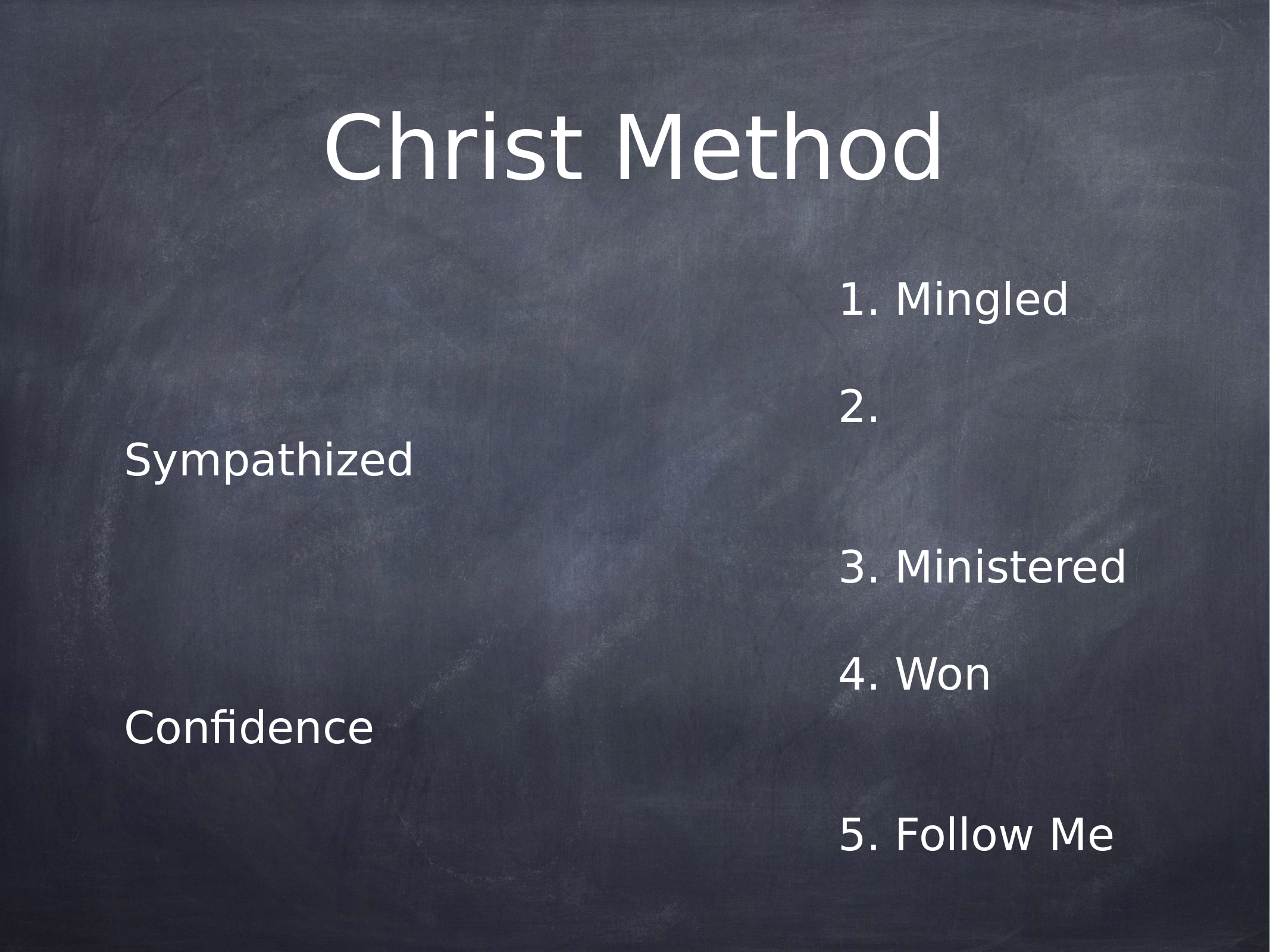

# Christ Method
 							 	1. Mingled
							 	2. Sympathized
 							 	3. Ministered
							 	4. Won Confidence
 								5. Follow Me